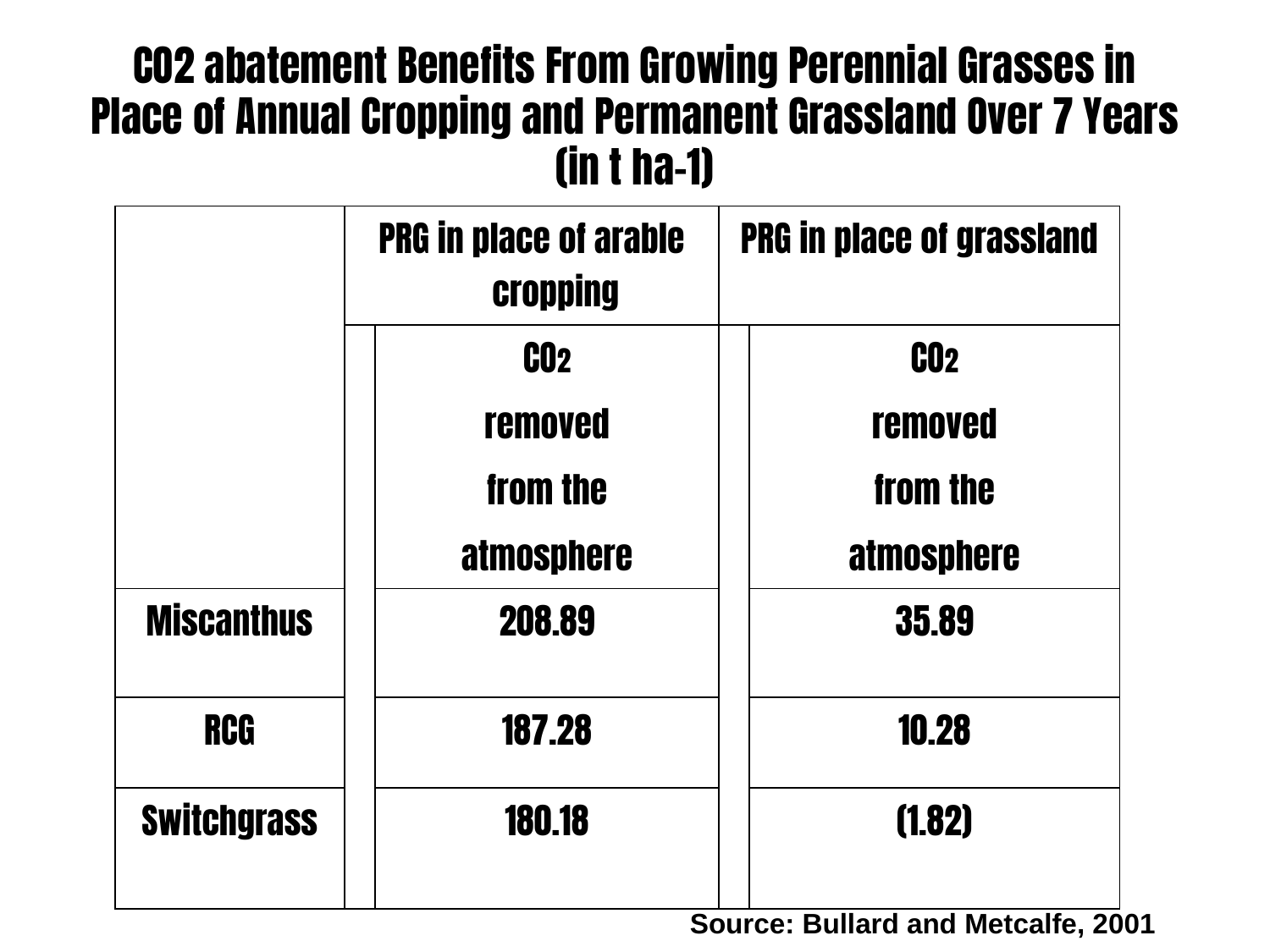

# CO2 abatement Benefits From Growing Perennial Grasses in Place of Annual Cropping and Permanent Grassland Over 7 Years (in t ha-1)
|  | PRG in place of arable cropping |  | PRG in place of grassland |  |
| --- | --- | --- | --- | --- |
|  |  | CO2 |  | CO2 |
|  |  | removed |  | removed |
|  |  | from the |  | from the |
|  |  | atmosphere |  | atmosphere |
| Miscanthus |  | 208.89 |  | 35.89 |
| RCG |  | 187.28 |  | 10.28 |
| Switchgrass |  | 180.18 |  | (1.82) |
Source: Bullard and Metcalfe, 2001